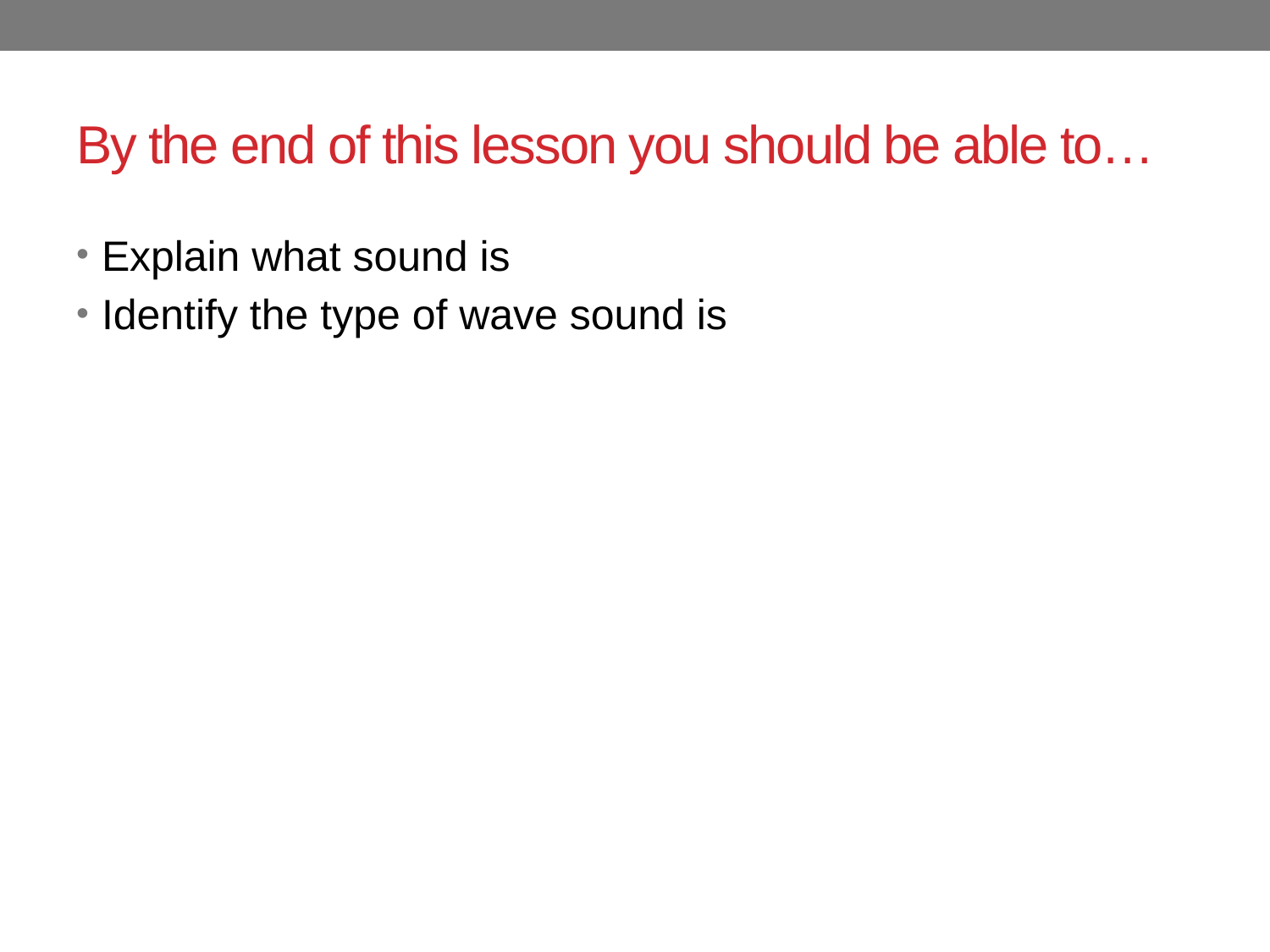

# By the end of this lesson you should be able to…
Explain what sound is
Identify the type of wave sound is